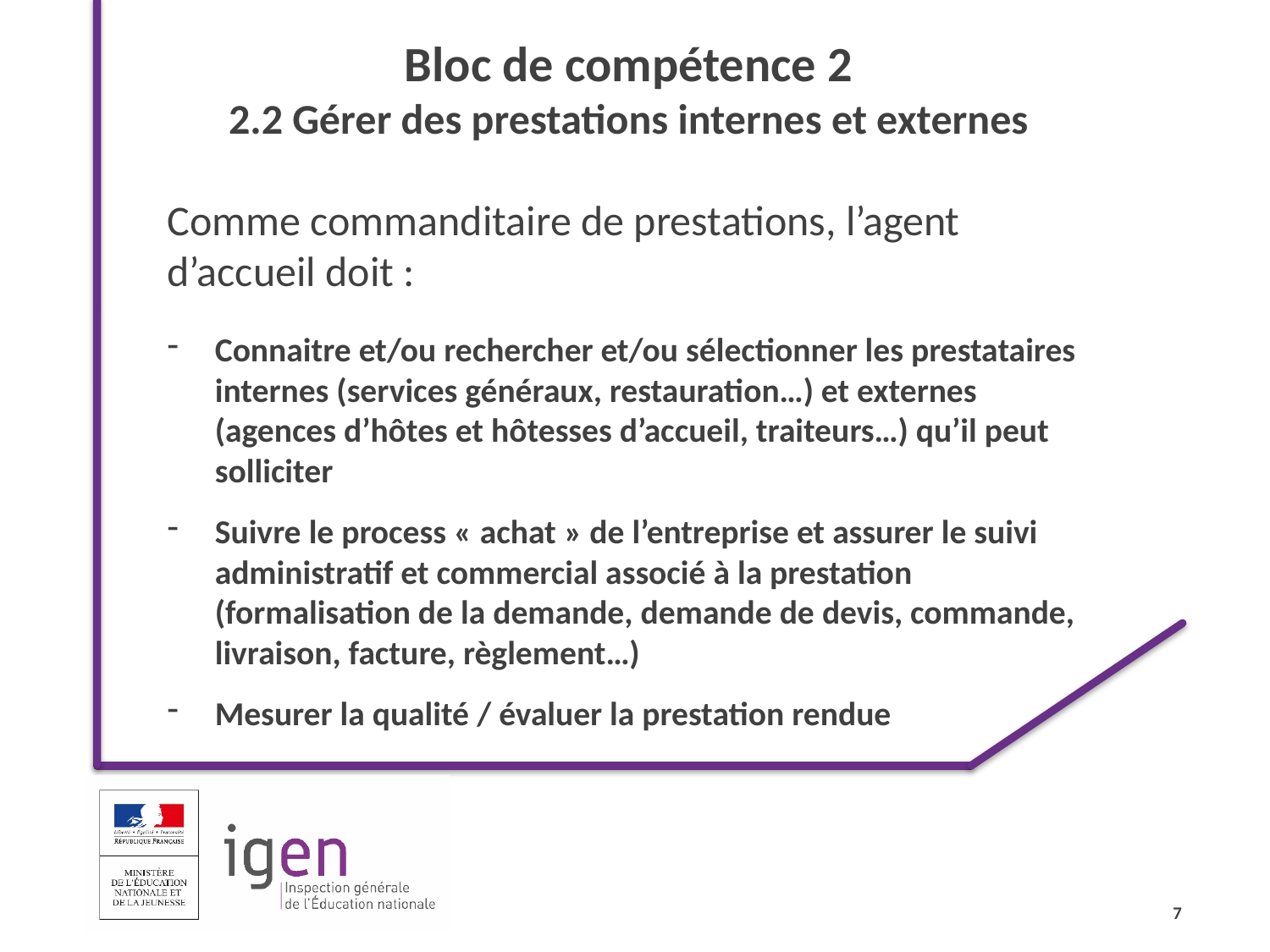

Bloc de compétence 2
2.2 Gérer des prestations internes et externes

Comme commanditaire de prestations, l’agent d’accueil doit :

Connaitre et/ou rechercher et/ou sélectionner les prestataires internes (services généraux, restauration…) et externes (agences d’hôtes et hôtesses d’accueil, traiteurs…) qu’il peut solliciter
Suivre le process « achat » de l’entreprise et assurer le suivi administratif et commercial associé à la prestation (formalisation de la demande, demande de devis, commande, livraison, facture, règlement…)
Mesurer la qualité / évaluer la prestation rendue

7